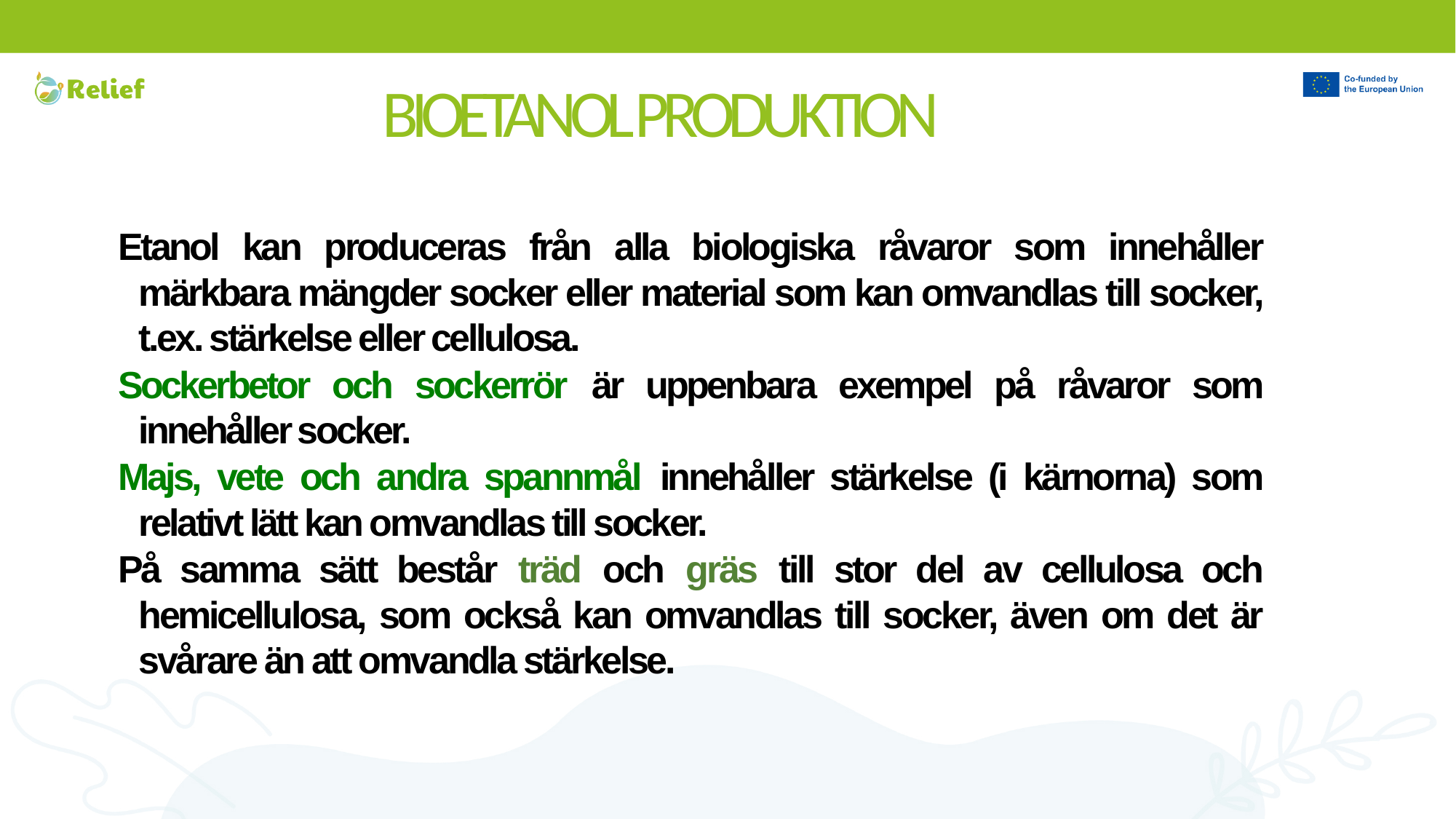

# BIOETANOL PRODUKTION
Etanol kan produceras från alla biologiska råvaror som innehåller märkbara mängder socker eller material som kan omvandlas till socker, t.ex. stärkelse eller cellulosa.
Sockerbetor och sockerrör är uppenbara exempel på råvaror som innehåller socker.
Majs, vete och andra spannmål innehåller stärkelse (i kärnorna) som relativt lätt kan omvandlas till socker.
På samma sätt består träd och gräs till stor del av cellulosa och hemicellulosa, som också kan omvandlas till socker, även om det är svårare än att omvandla stärkelse.